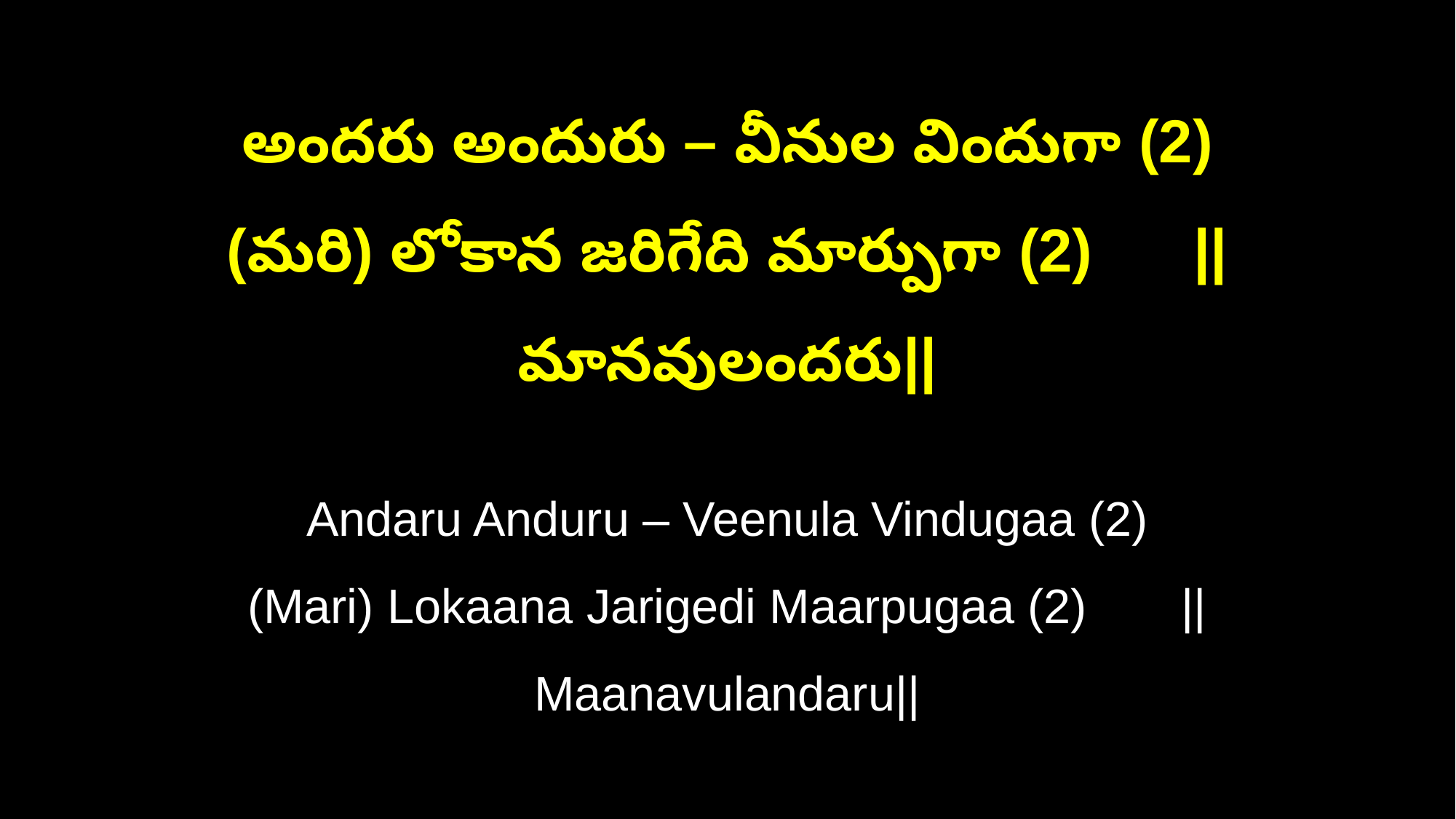

అందరు అందురు – వీనుల విందుగా (2)
(మరి) లోకాన జరిగేది మార్పుగా (2)      ||మానవులందరు||
Andaru Anduru – Veenula Vindugaa (2)
(Mari) Lokaana Jarigedi Maarpugaa (2)       ||Maanavulandaru||